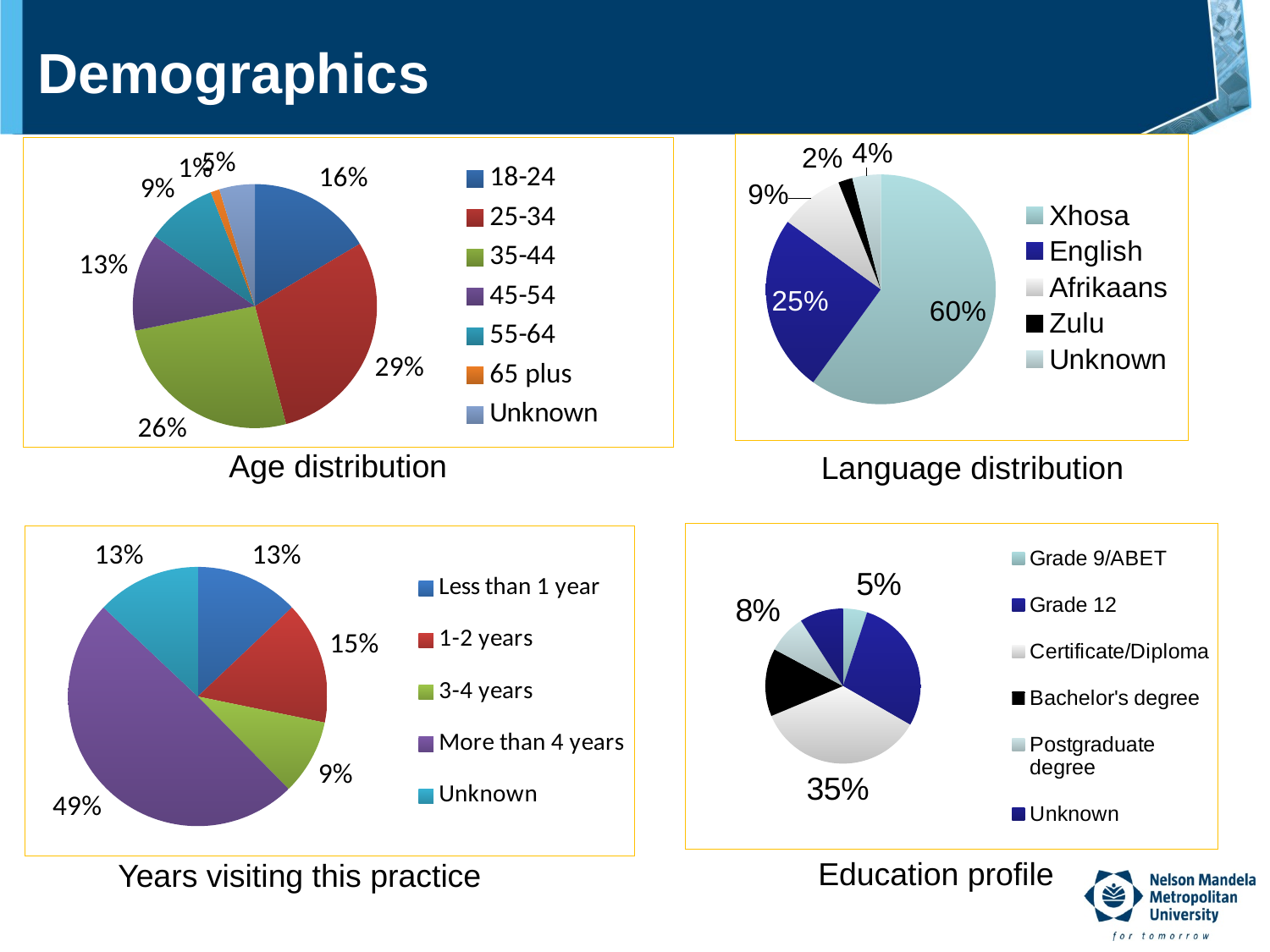

# Demographics

### Chart

| Category | Language |
|---|---|
| Xhosa | 0.6 |
| English | 0.25 |
| Afrikaans | 0.09 |
| Zulu | 0.02 |
| Unknown | 0.04 |

### Chart

| Category |  |
|---|---|
| 18-24 | 16.470588235294116 |
| 25-34 | 29.411764705882355 |
| 35-44 | 25.882352941176475 |
| 45-54 | 12.941176470588237 |
| 55-64 | 9.411764705882353 |
| 65 plus | 1.1764705882352942 |
| Unknown | 4.705882352941177 |
Age distribution
Language distribution

### Chart

| Category | Education |
|---|---|
| Grade 9/ABET | 0.05 |
| Grade 12 | 0.28 |
| Certificate/Diploma | 0.35 |
| Bachelor's degree | 0.14 |
| Postgraduate degree  | 0.08 |
| Unknown | 0.09 |

### Chart

| Category |  |
|---|---|
| Less than 1 year | 12.941176470588237 |
| 1-2 years | 15.294117647058824 |
| 3-4 years | 9.411764705882353 |
| More than 4 years | 49.411764705882355 |
| Unknown | 12.941176470588237 |
Education profile
Years visiting this practice